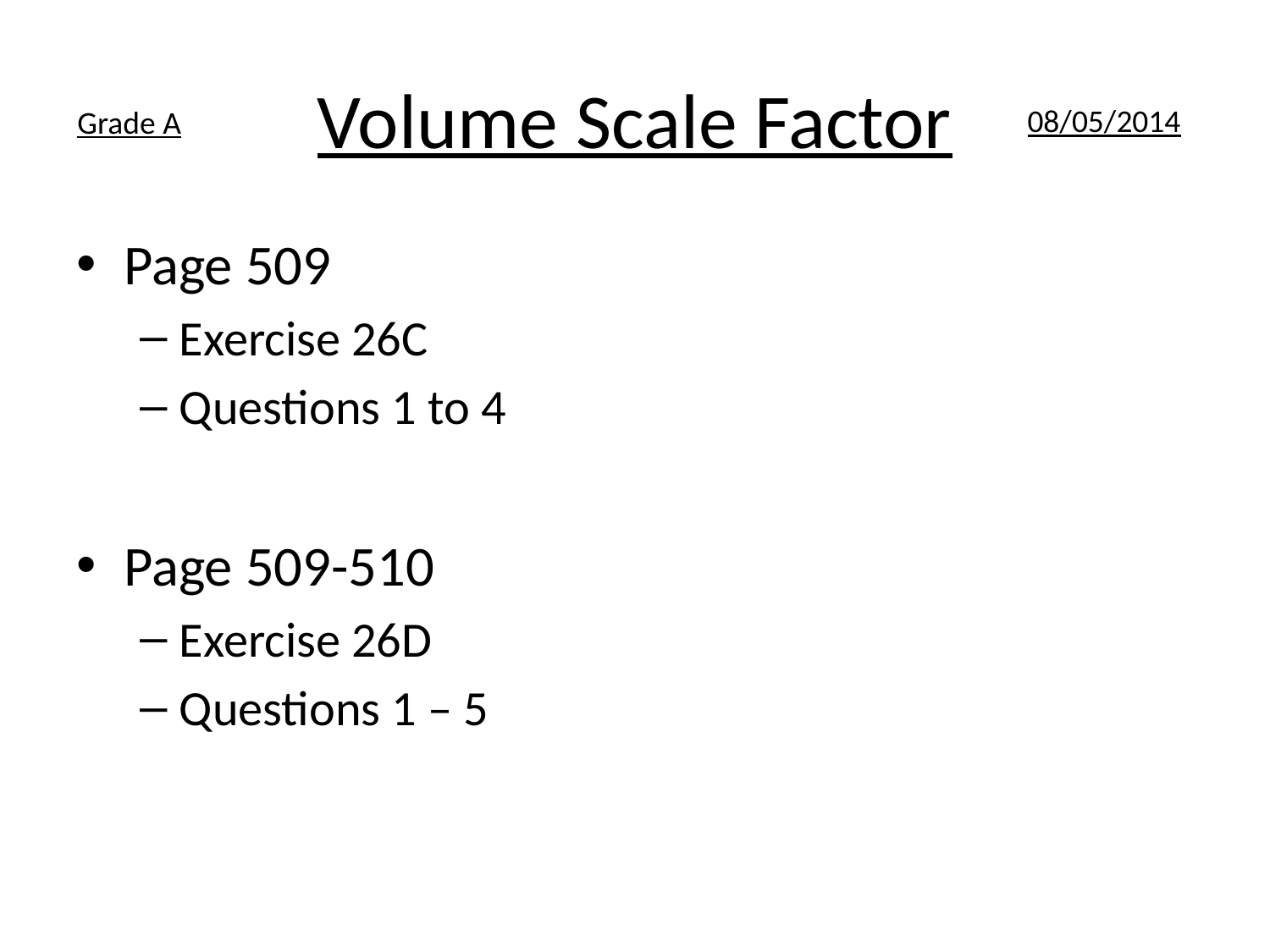

# Volume Scale Factor
08/05/2014
Grade A
Page 509
Exercise 26C
Questions 1 to 4

Page 509-510
Exercise 26D
Questions 1 – 5